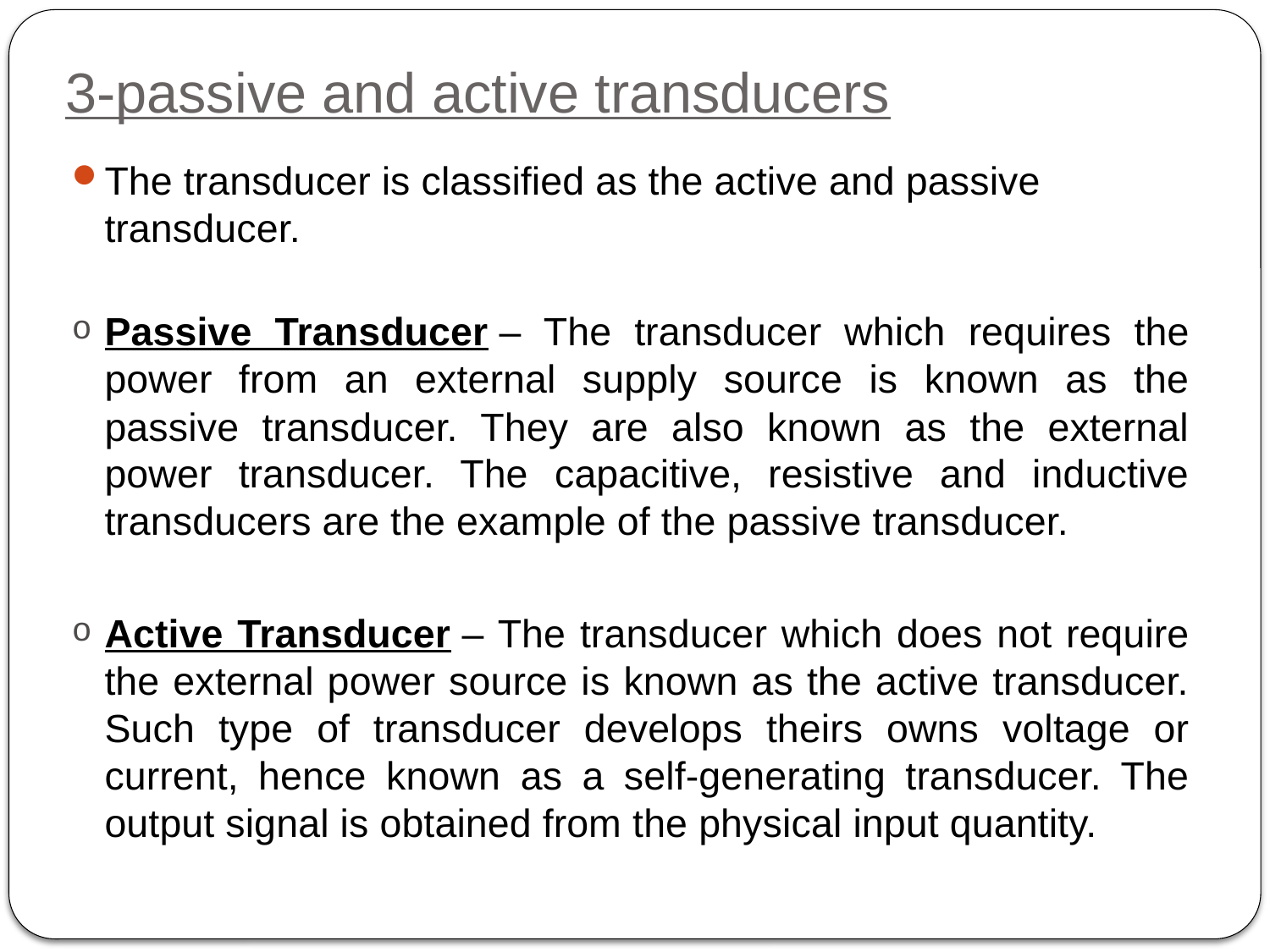

# 3-passive and active transducers
The transducer is classified as the active and passive transducer.
Passive Transducer – The transducer which requires the power from an external supply source is known as the passive transducer. They are also known as the external power transducer. The capacitive, resistive and inductive transducers are the example of the passive transducer.

Active Transducer – The transducer which does not require the external power source is known as the active transducer. Such type of transducer develops theirs owns voltage or current, hence known as a self-generating transducer. The output signal is obtained from the physical input quantity.